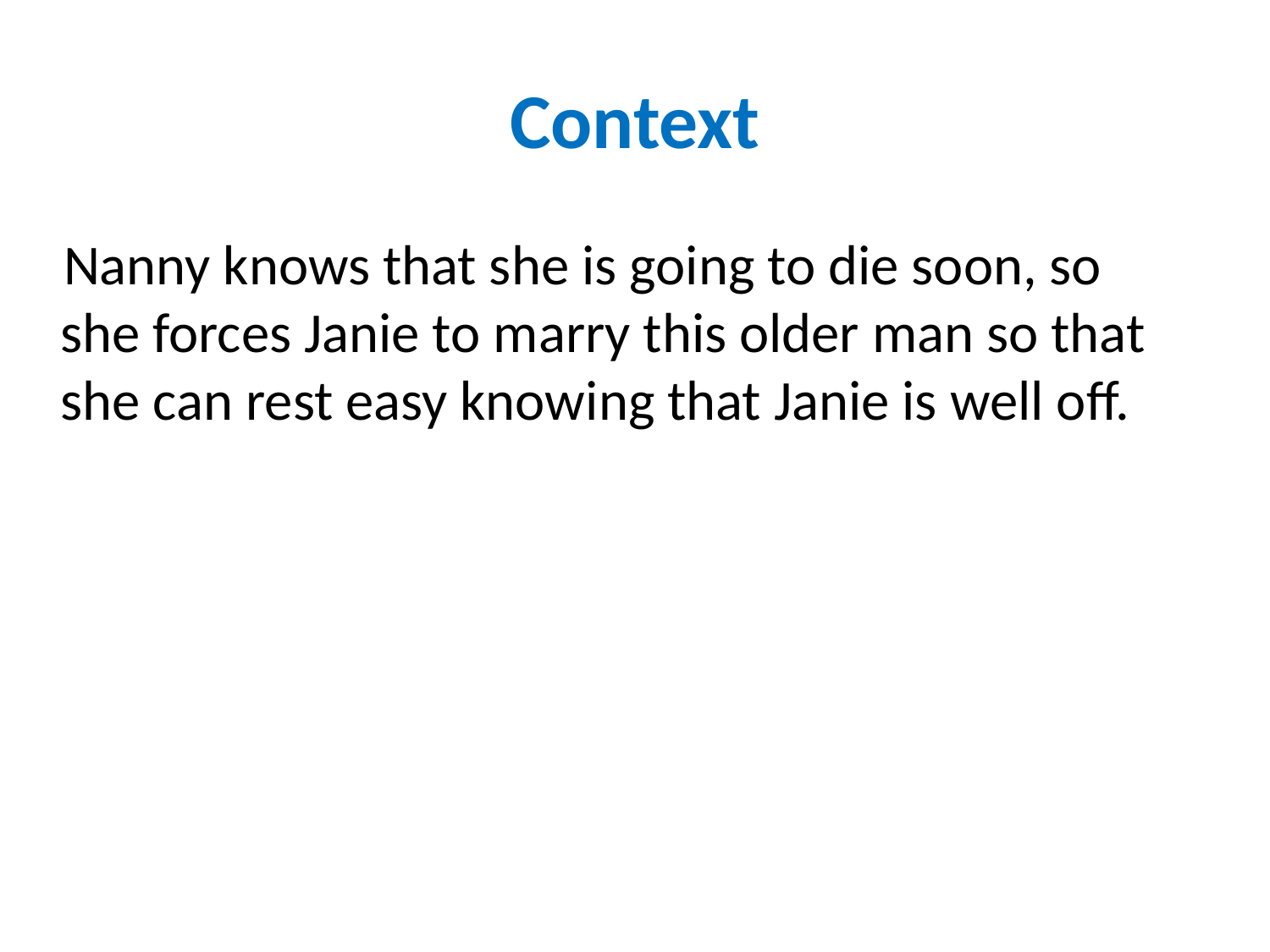

# Context
    Nanny knows that she is going to die soon, so she forces Janie to marry this older man so that she can rest easy knowing that Janie is well off.